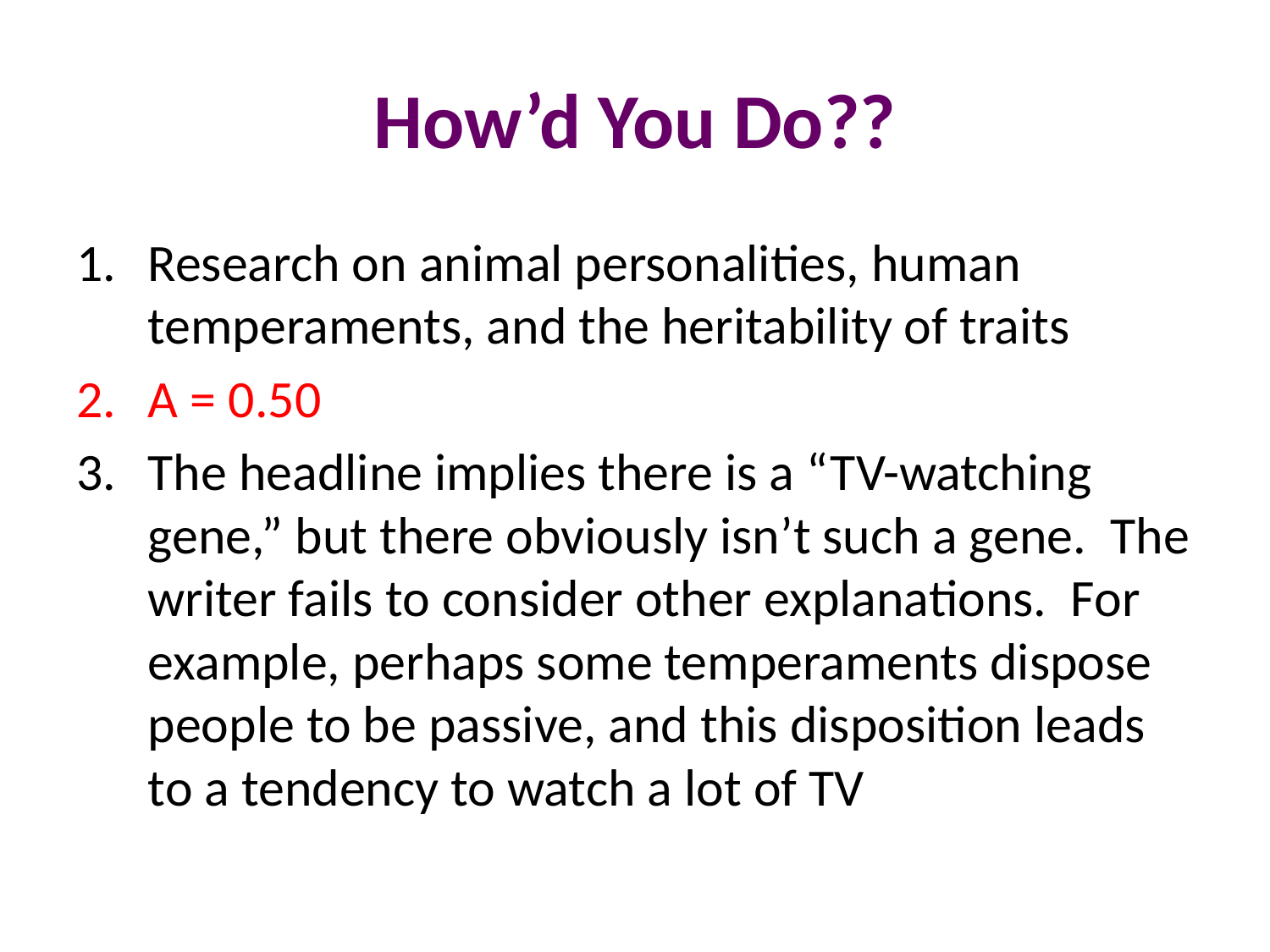

# How’d You Do??
Research on animal personalities, human temperaments, and the heritability of traits
A = 0.50
The headline implies there is a “TV-watching gene,” but there obviously isn’t such a gene.  The writer fails to consider other explanations.  For example, perhaps some temperaments dispose people to be passive, and this disposition leads to a tendency to watch a lot of TV